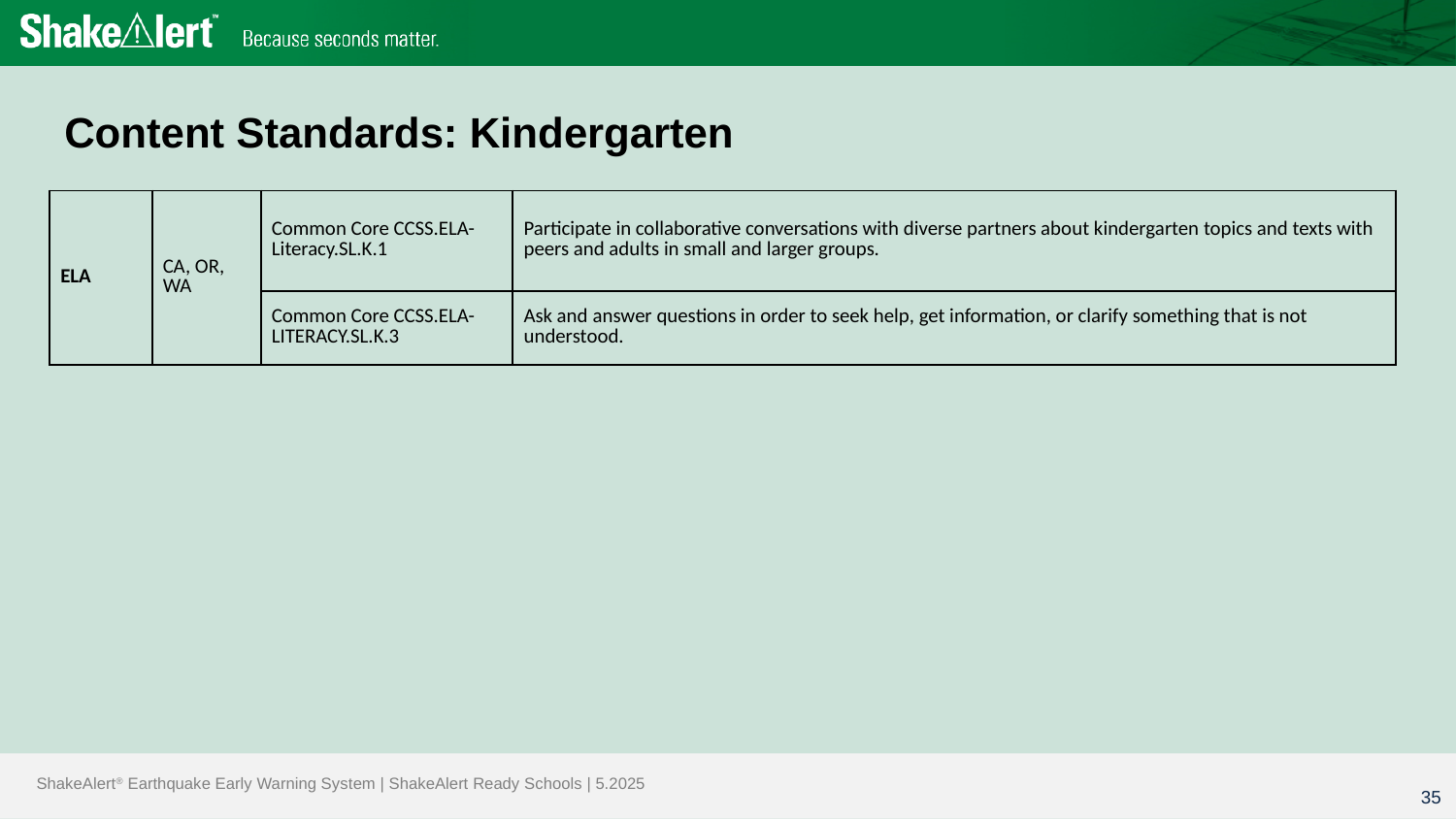

# Content Standards: Kindergarten
| ELA | CA, OR, WA | Common Core CCSS.ELA-Literacy.SL.K.1 | Participate in collaborative conversations with diverse partners about kindergarten topics and texts with peers and adults in small and larger groups. |
| --- | --- | --- | --- |
|  |  | Common Core CCSS.ELA-LITERACY.SL.K.3 | Ask and answer questions in order to seek help, get information, or clarify something that is not understood. |
35